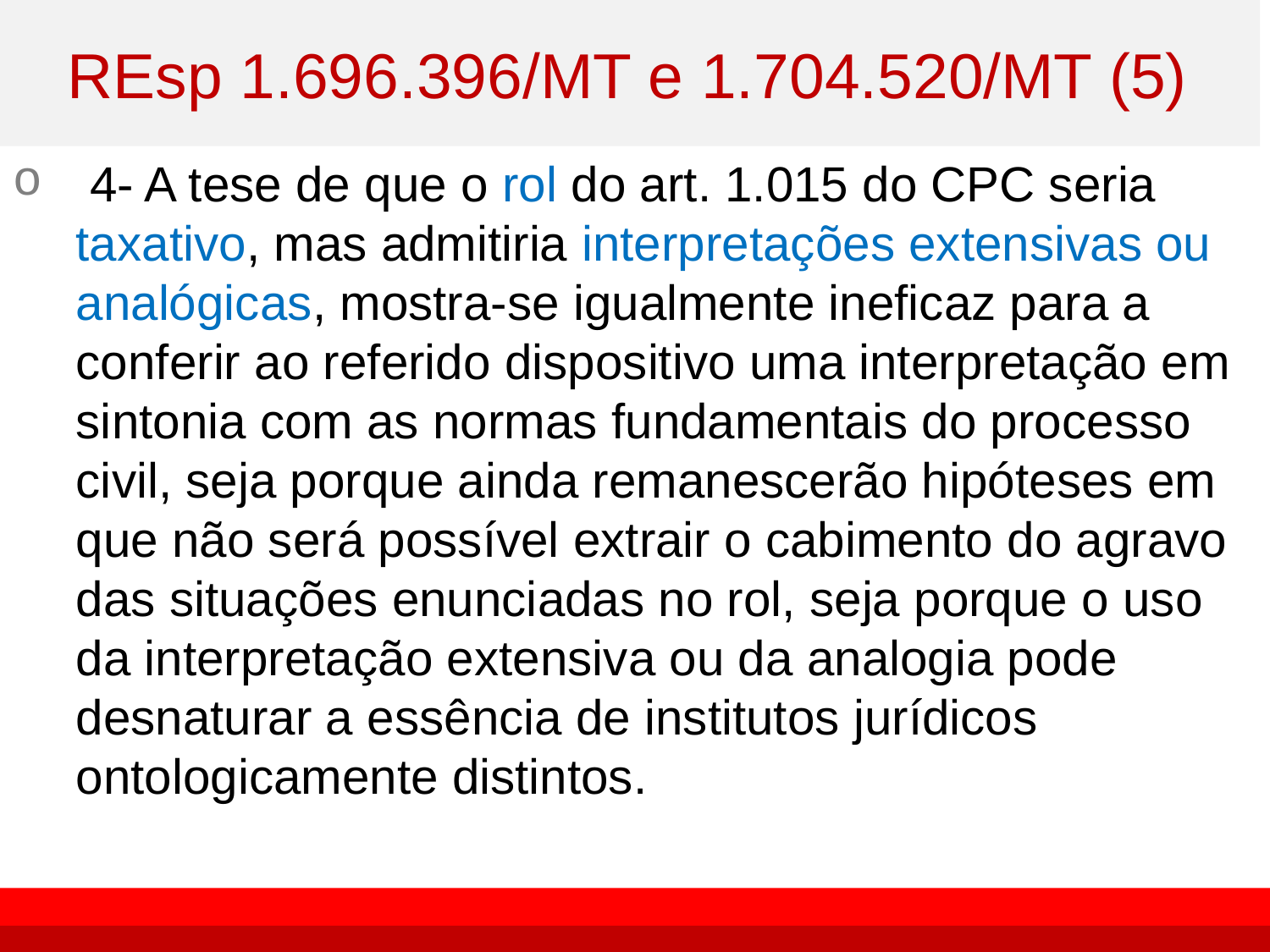

# REsp 1.696.396/MT e 1.704.520/MT (5)
 4- A tese de que o rol do art. 1.015 do CPC seria taxativo, mas admitiria interpretações extensivas ou analógicas, mostra-se igualmente ineficaz para a conferir ao referido dispositivo uma interpretação em sintonia com as normas fundamentais do processo civil, seja porque ainda remanescerão hipóteses em que não será possível extrair o cabimento do agravo das situações enunciadas no rol, seja porque o uso da interpretação extensiva ou da analogia pode desnaturar a essência de institutos jurídicos ontologicamente distintos.